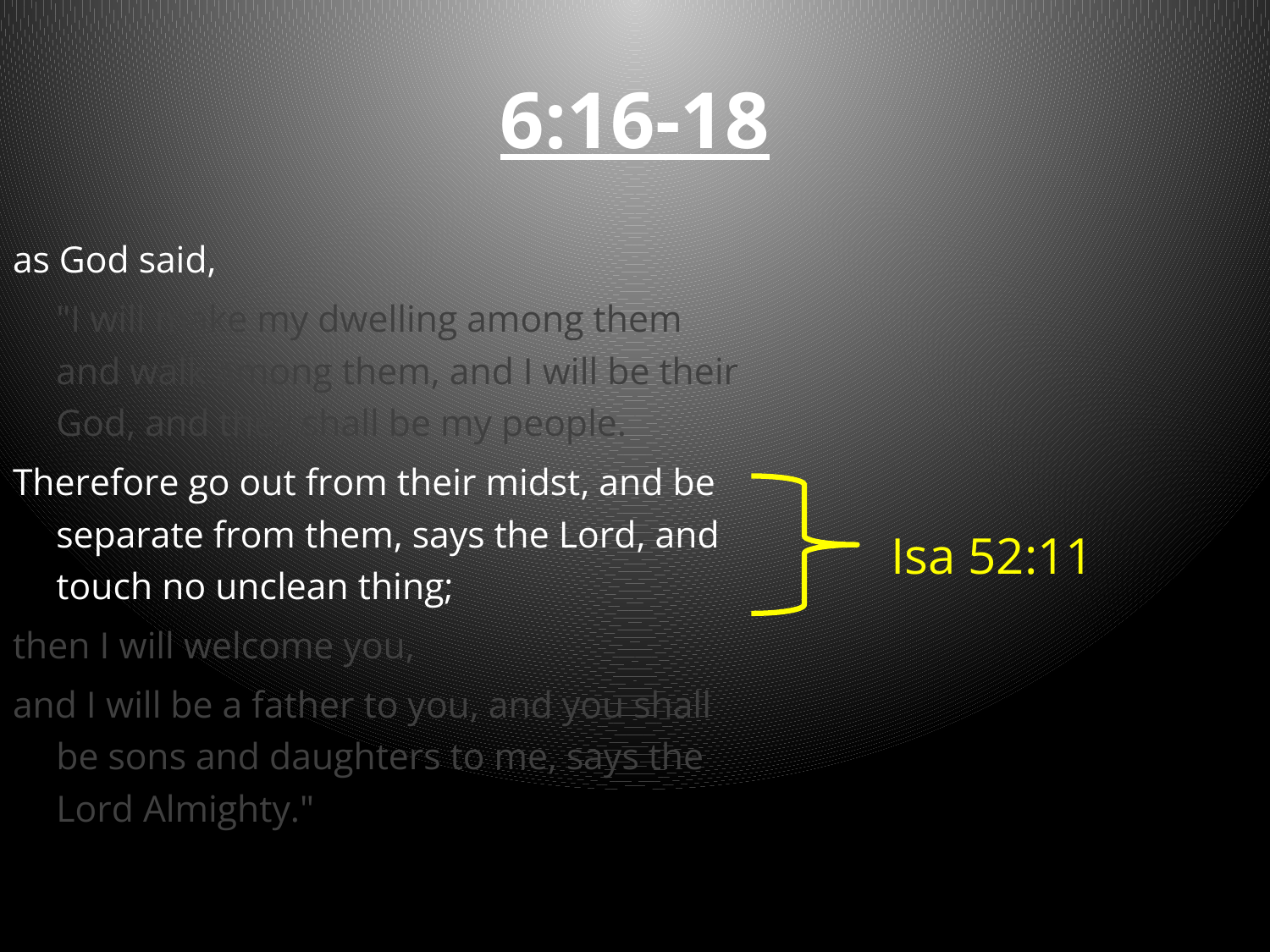

# 6:16-18
as God said,
	"I will make my dwelling among them and walk among them, and I will be their God, and they shall be my people.
Therefore go out from their midst, and be separate from them, says the Lord, and touch no unclean thing;
then I will welcome you,
and I will be a father to you, and you shall be sons and daughters to me, says the Lord Almighty."

Isa 52:11